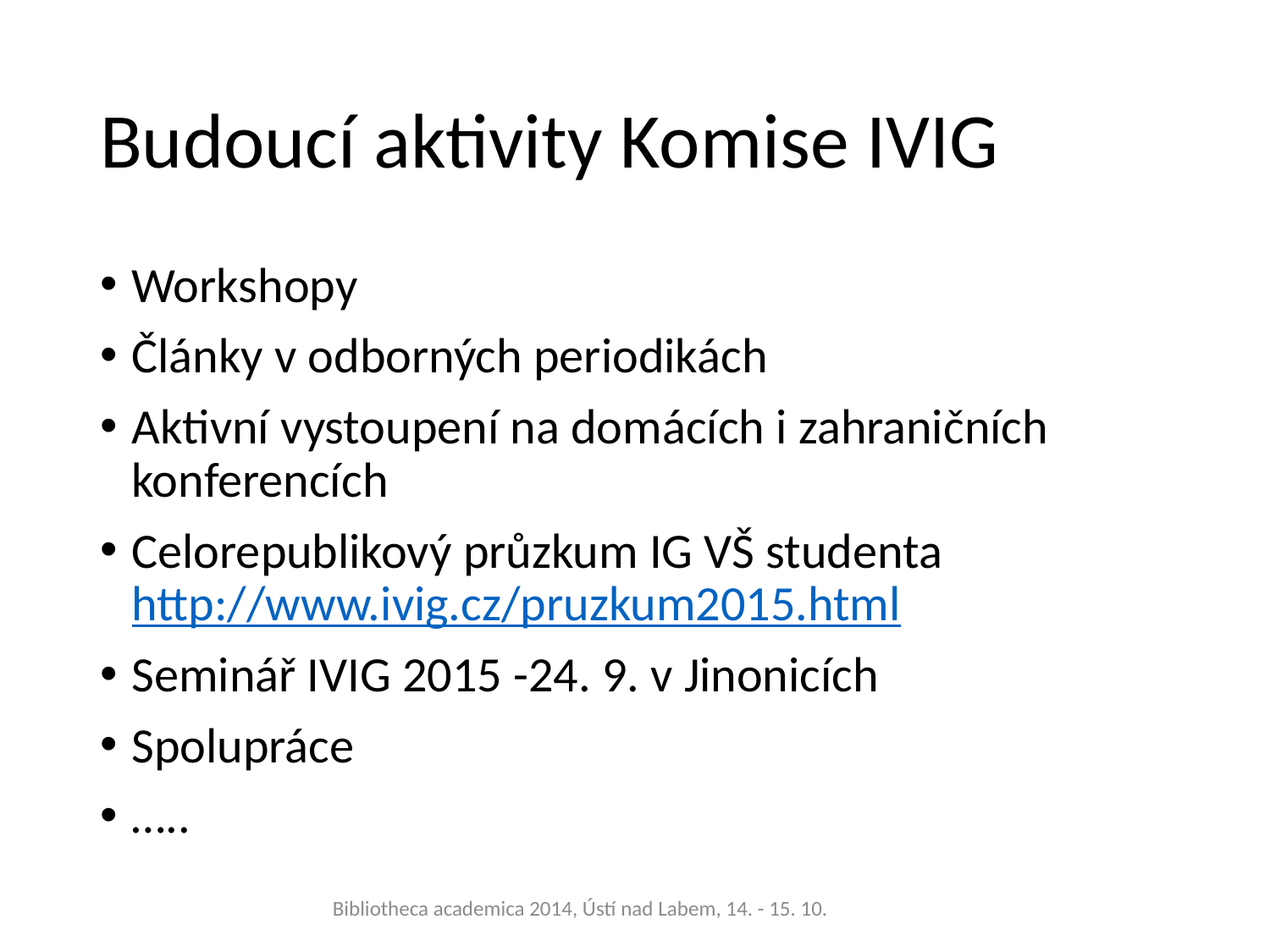

# Budoucí aktivity Komise IVIG
Workshopy
Články v odborných periodikách
Aktivní vystoupení na domácích i zahraničních konferencích
Celorepublikový průzkum IG VŠ studenta http://www.ivig.cz/pruzkum2015.html
Seminář IVIG 2015 -24. 9. v Jinonicích
Spolupráce
…..

Bibliotheca academica 2014, Ústí nad Labem, 14. - 15. 10.